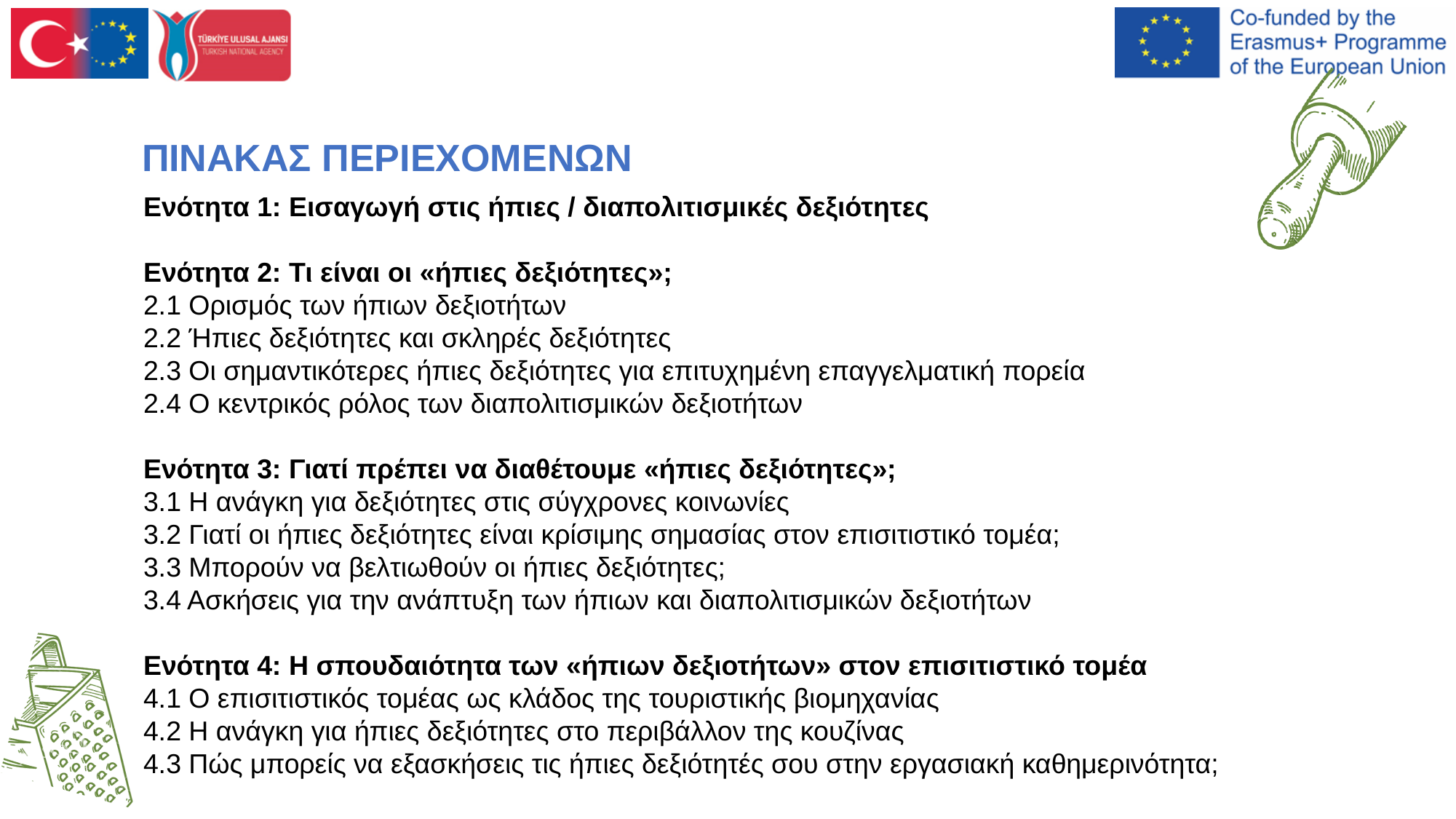

# ΠΙΝΑΚΑΣ ΠΕΡΙΕΧΟΜΕΝΩΝ
Ενότητα 1: Εισαγωγή στις ήπιες / διαπολιτισμικές δεξιότητες

Ενότητα 2: Τι είναι οι «ήπιες δεξιότητες»;
2.1 Ορισμός των ήπιων δεξιοτήτων
2.2 Ήπιες δεξιότητες και σκληρές δεξιότητες
2.3 Οι σημαντικότερες ήπιες δεξιότητες για επιτυχημένη επαγγελματική πορεία
2.4 Ο κεντρικός ρόλος των διαπολιτισμικών δεξιοτήτων

Ενότητα 3: Γιατί πρέπει να διαθέτουμε «ήπιες δεξιότητες»;
3.1 Η ανάγκη για δεξιότητες στις σύγχρονες κοινωνίες
3.2 Γιατί οι ήπιες δεξιότητες είναι κρίσιμης σημασίας στον επισιτιστικό τομέα;
3.3 Μπορούν να βελτιωθούν οι ήπιες δεξιότητες;
3.4 Ασκήσεις για την ανάπτυξη των ήπιων και διαπολιτισμικών δεξιοτήτων

Ενότητα 4: Η σπουδαιότητα των «ήπιων δεξιοτήτων» στον επισιτιστικό τομέα
4.1 Ο επισιτιστικός τομέας ως κλάδος της τουριστικής βιομηχανίας
4.2 Η ανάγκη για ήπιες δεξιότητες στο περιβάλλον της κουζίνας
4.3 Πώς μπορείς να εξασκήσεις τις ήπιες δεξιότητές σου στην εργασιακή καθημερινότητα;